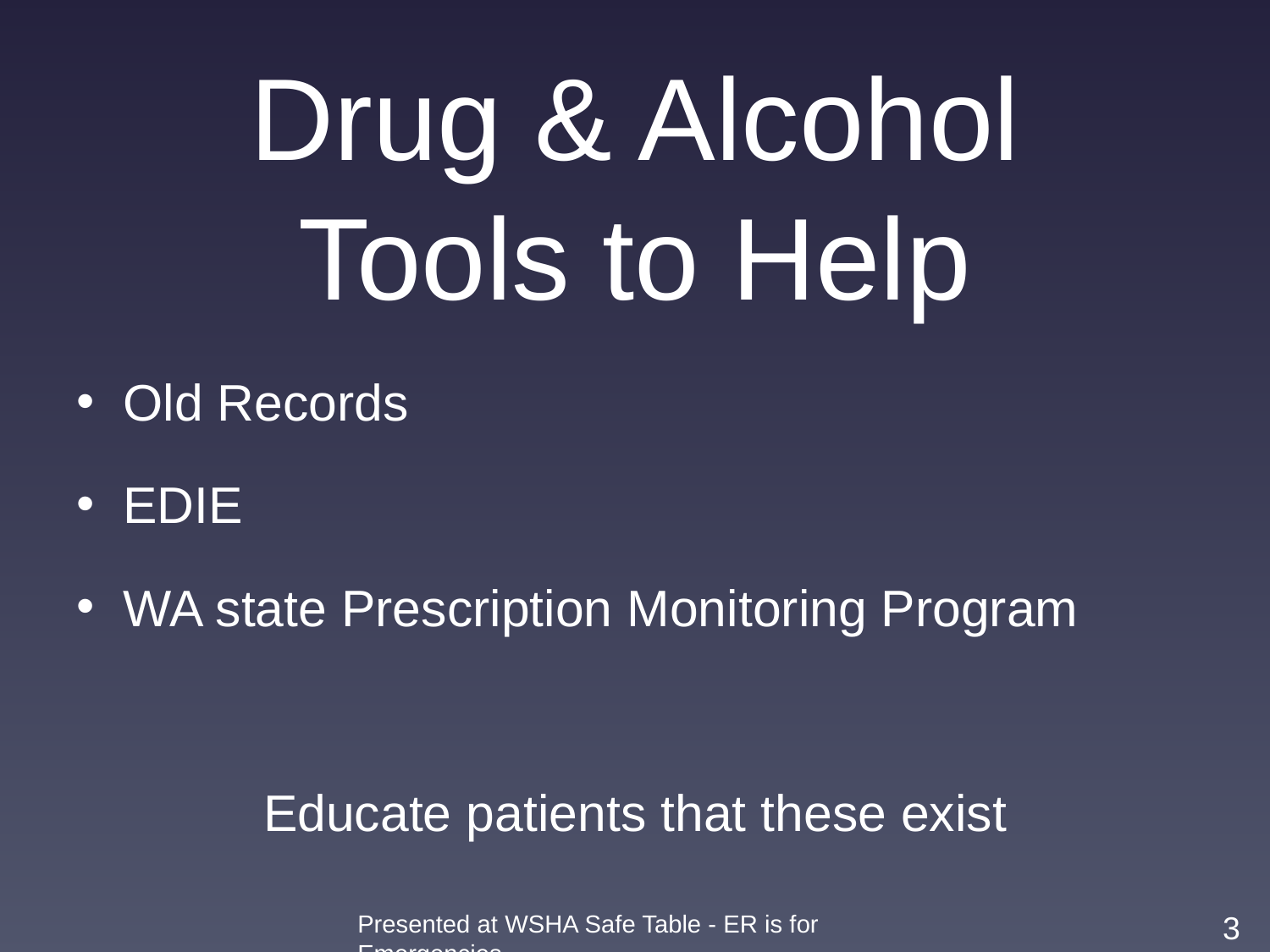

# Drug & Alcohol Tools to Help
Old Records
EDIE
WA state Prescription Monitoring Program

             Educate patients that these exist
Presented at WSHA Safe Table - ER is for Emergencies

30